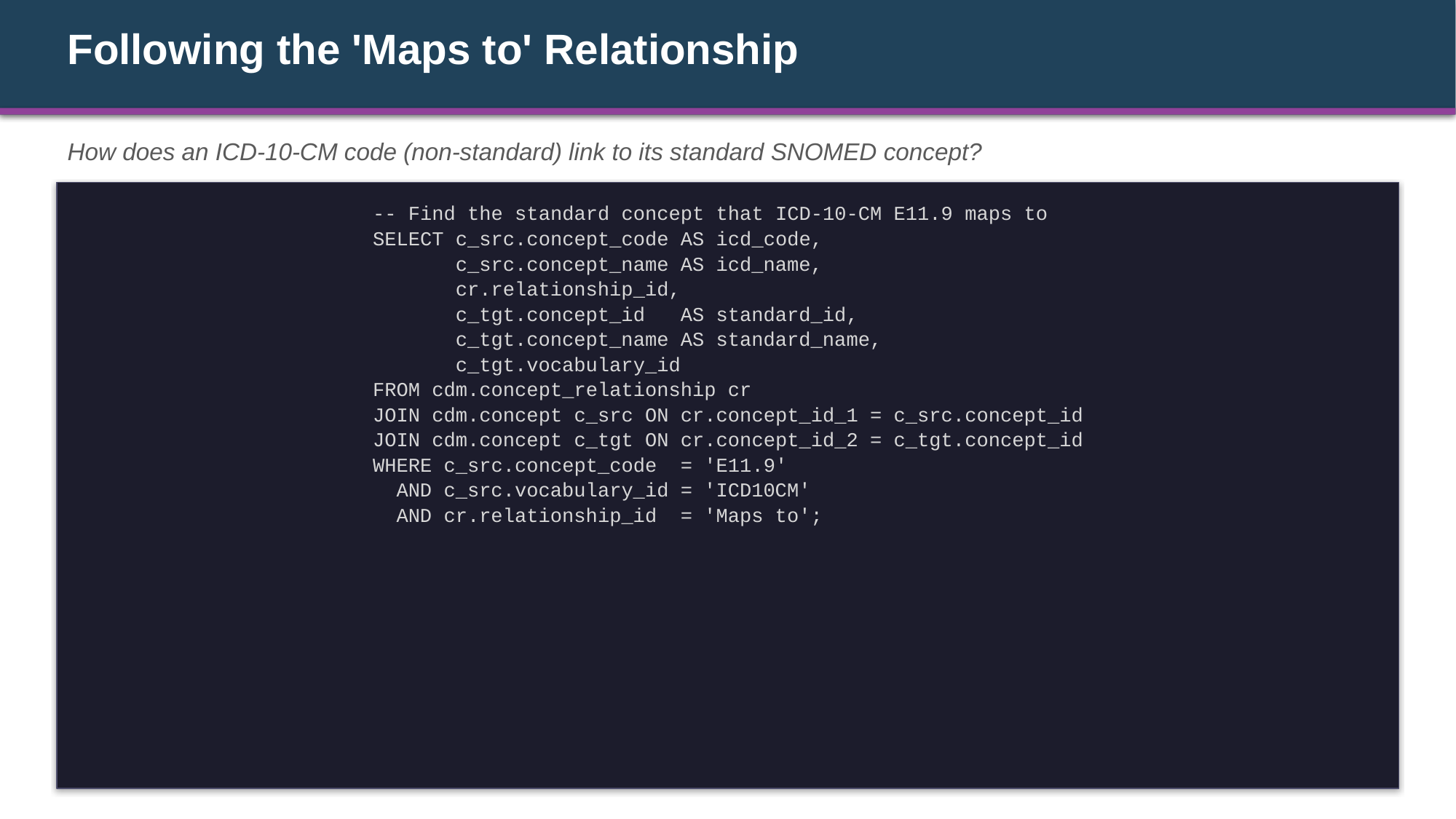

Following the 'Maps to' Relationship

How does an ICD-10-CM code (non-standard) link to its standard SNOMED concept?

-- Find the standard concept that ICD-10-CM E11.9 maps to
SELECT c_src.concept_code AS icd_code,
       c_src.concept_name AS icd_name,
       cr.relationship_id,
       c_tgt.concept_id   AS standard_id,
       c_tgt.concept_name AS standard_name,
       c_tgt.vocabulary_id
FROM cdm.concept_relationship cr
JOIN cdm.concept c_src ON cr.concept_id_1 = c_src.concept_id
JOIN cdm.concept c_tgt ON cr.concept_id_2 = c_tgt.concept_id
WHERE c_src.concept_code  = 'E11.9'
  AND c_src.vocabulary_id = 'ICD10CM'
  AND cr.relationship_id  = 'Maps to';